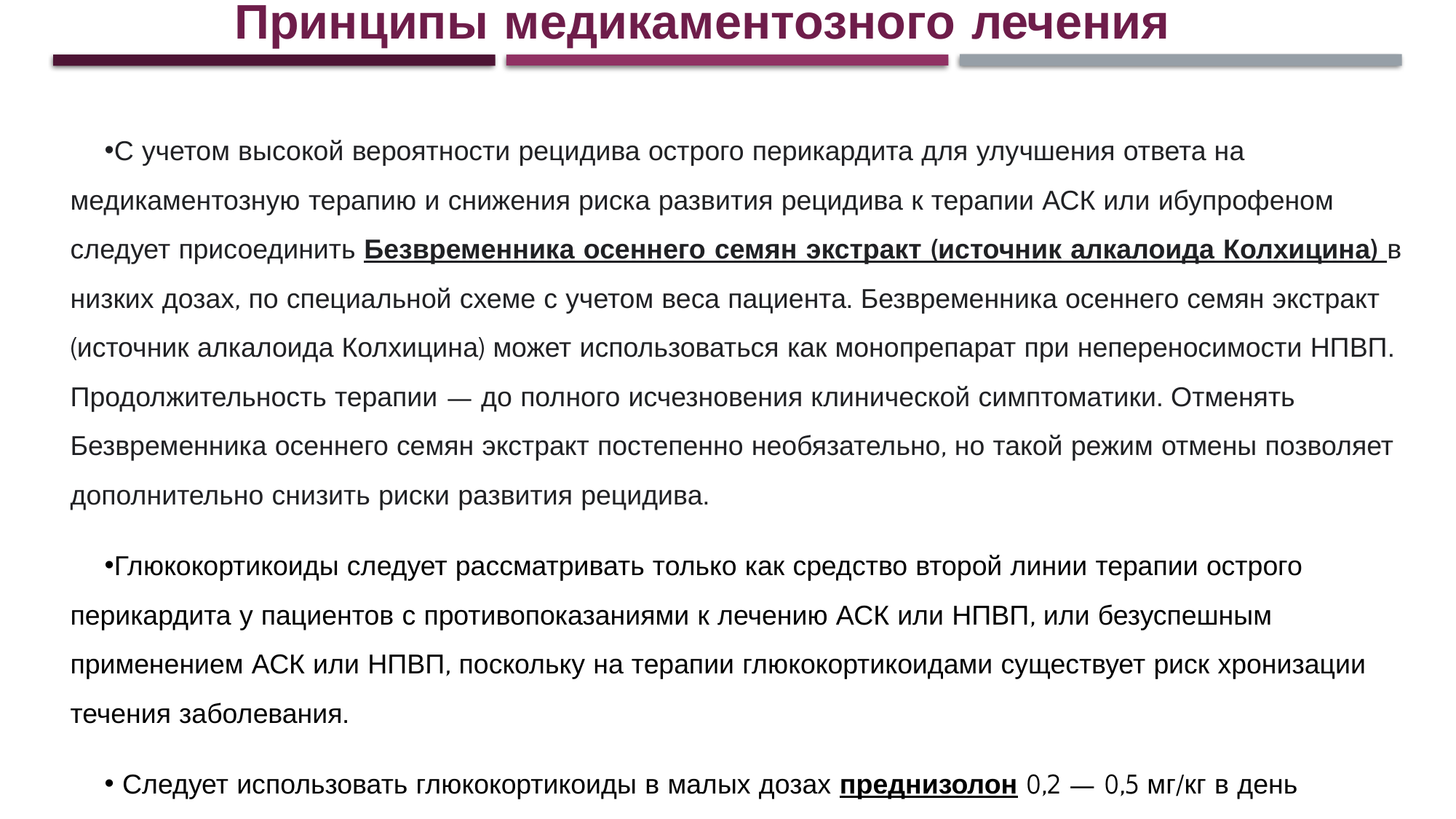

Принципы медикаментозного лечения
С учетом высокой вероятности рецидива острого перикардита для улучшения ответа на медикаментозную терапию и снижения риска развития рецидива к терапии АСК или ибупрофеном следует присоединить Безвременника осеннего семян экстракт (источник алкалоида Колхицина) в низких дозах, по специальной схеме с учетом веса пациента. Безвременника осеннего семян экстракт (источник алкалоида Колхицина) может использоваться как монопрепарат при непереносимости НПВП. Продолжительность терапии — до полного исчезновения клинической симптоматики. Отменять Безвременника осеннего семян экстракт постепенно необязательно, но такой режим отмены позволяет дополнительно снизить риски развития рецидива.

Глюкокортикоиды следует рассматривать только как средство второй линии терапии острого перикардита у пациентов с противопоказаниями к лечению АСК или НПВП, или безуспешным применением АСК или НПВП, поскольку на терапии глюкокортикоидами существует риск хронизации течения заболевания.

 Следует использовать глюкокортикоиды в малых дозах преднизолон 0,2 — 0,5 мг/кг в день